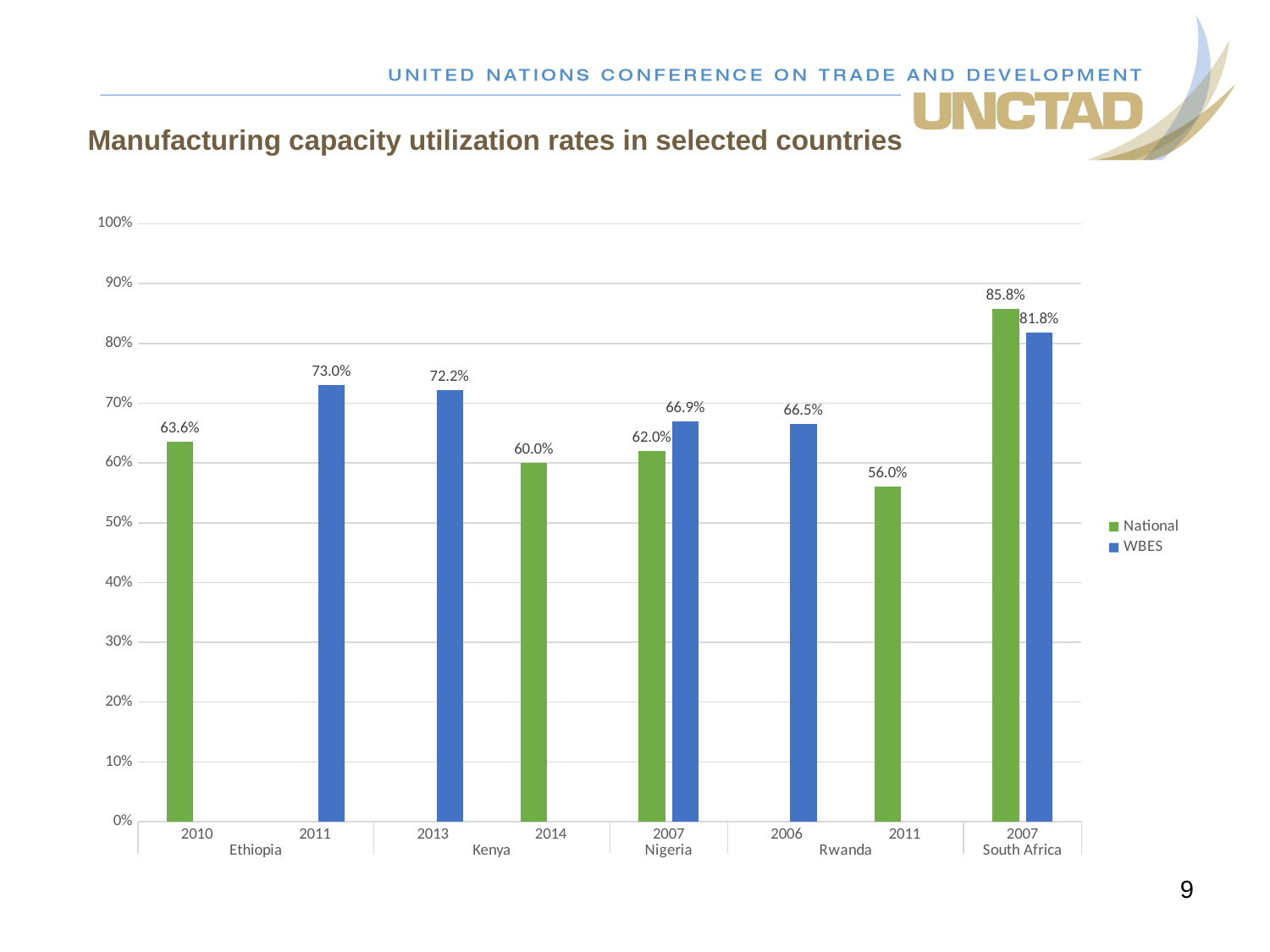

# Manufacturing capacity utilization rates in selected countries

### Chart

| Category | National | WBES |
|---|---|---|
| 2010 | 0.6358733333333332 | None |
| 2011 | None | 0.73 |
| 2013 | None | 0.7224 |
| 2014 | 0.6 | None |
| 2007 | 0.6204166666666665 | 0.669 |
| 2006 | None | 0.665 |
| 2011 | 0.5598000000000001 | None |
| 2007 | 0.85775 | 0.8175 |
9